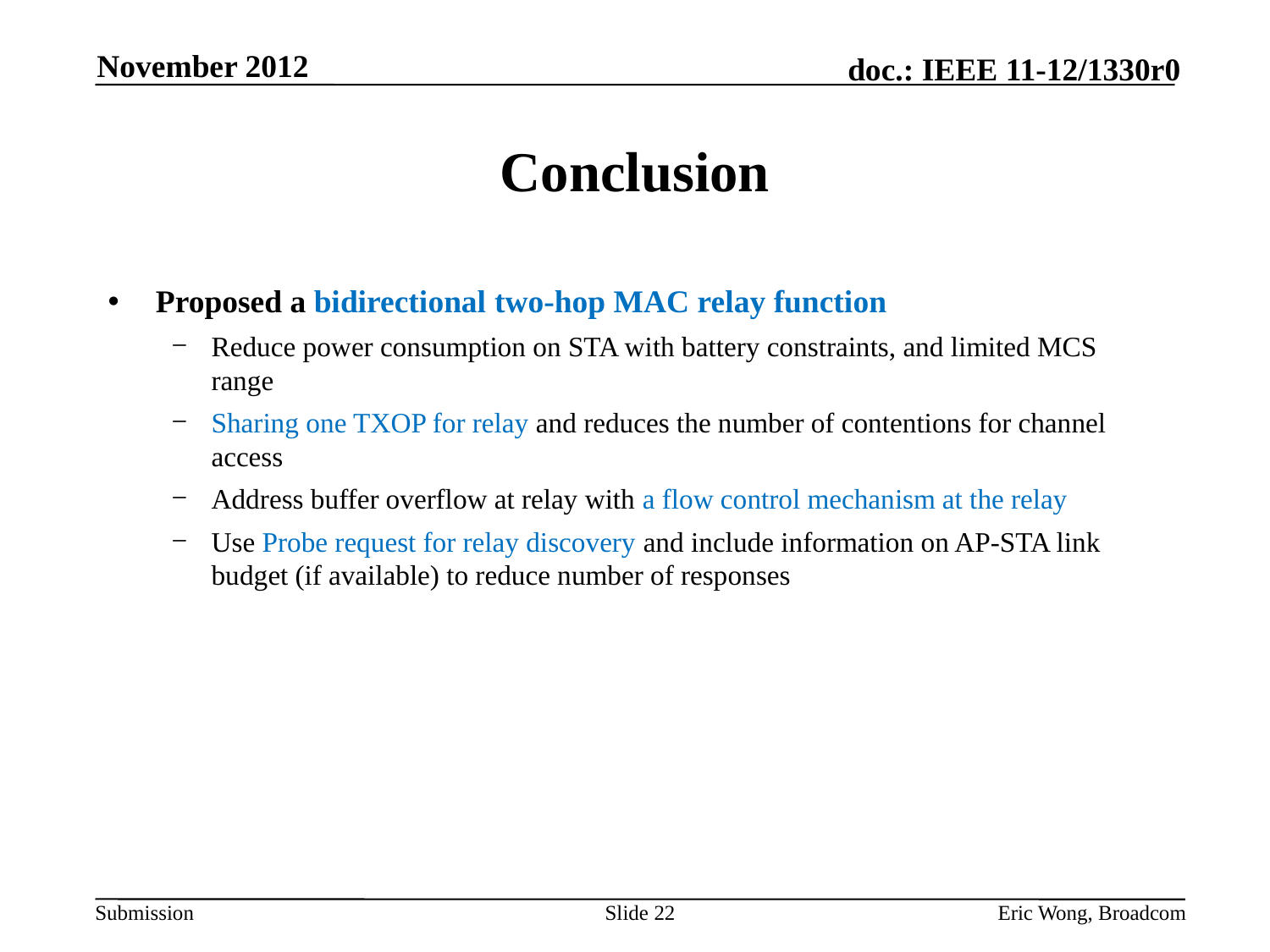

November 2012
# Conclusion
Proposed a bidirectional two-hop MAC relay function
Reduce power consumption on STA with battery constraints, and limited MCS range
Sharing one TXOP for relay and reduces the number of contentions for channel access
Address buffer overflow at relay with a flow control mechanism at the relay
Use Probe request for relay discovery and include information on AP-STA link budget (if available) to reduce number of responses

Slide 22
Eric Wong, Broadcom